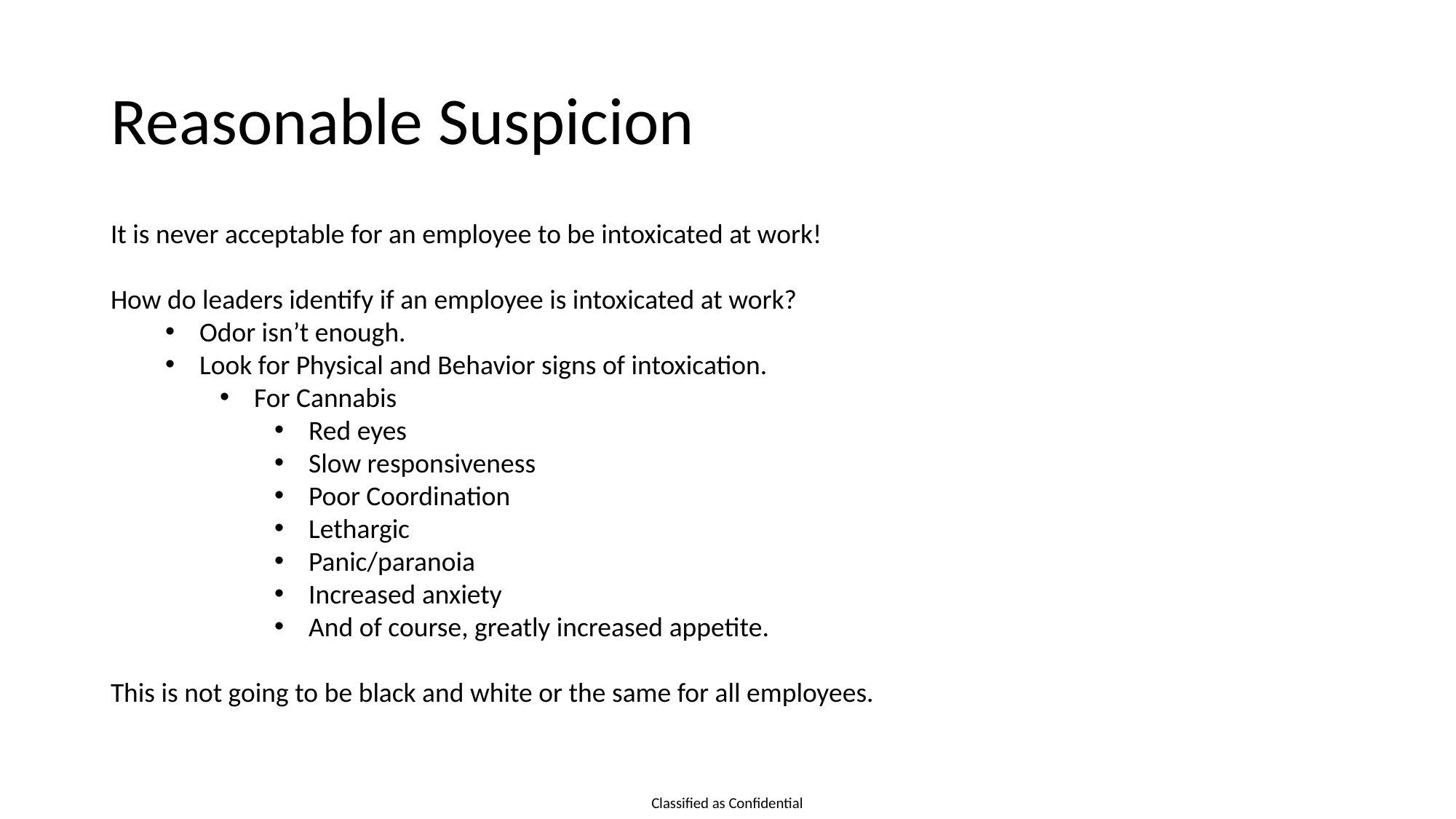

# Reasonable Suspicion
It is never acceptable for an employee to be intoxicated at work!

How do leaders identify if an employee is intoxicated at work?
Odor isn’t enough.
Look for Physical and Behavior signs of intoxication.
For Cannabis
Red eyes
Slow responsiveness
Poor Coordination
Lethargic
Panic/paranoia
Increased anxiety
And of course, greatly increased appetite.

This is not going to be black and white or the same for all employees.